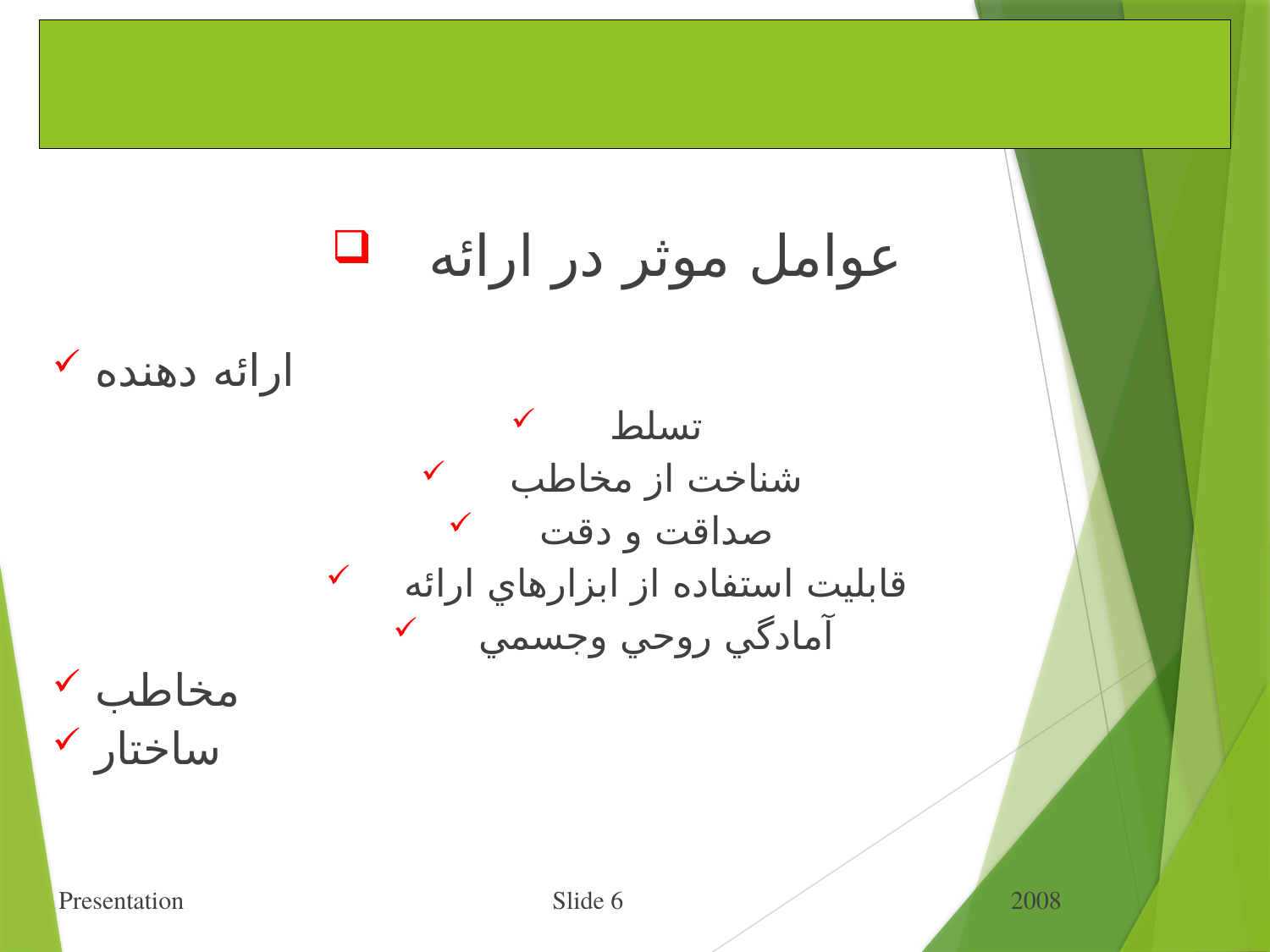

# شيوه ارائه مطالب علمي و فني

 عوامل موثر در ارائه

ارائه دهنده
تسلط
شناخت از مخاطب
صداقت و دقت
قابليت استفاده از ابزارهاي ارائه
آمادگي روحي وجسمي
مخاطب
ساختار

 Presentation                                                          Slide 6                                                             2008